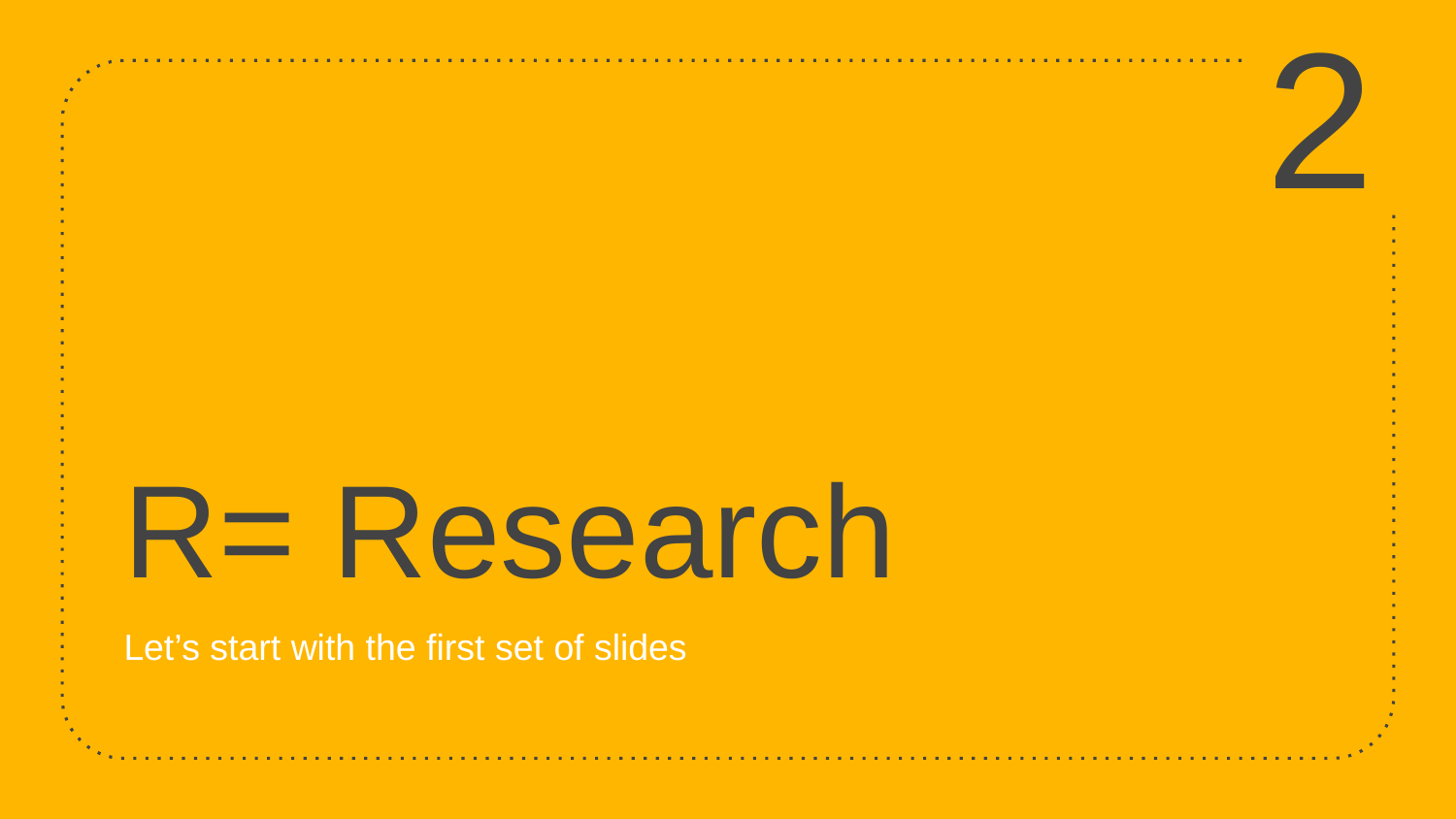

2
# R= Research
Let’s start with the first set of slides